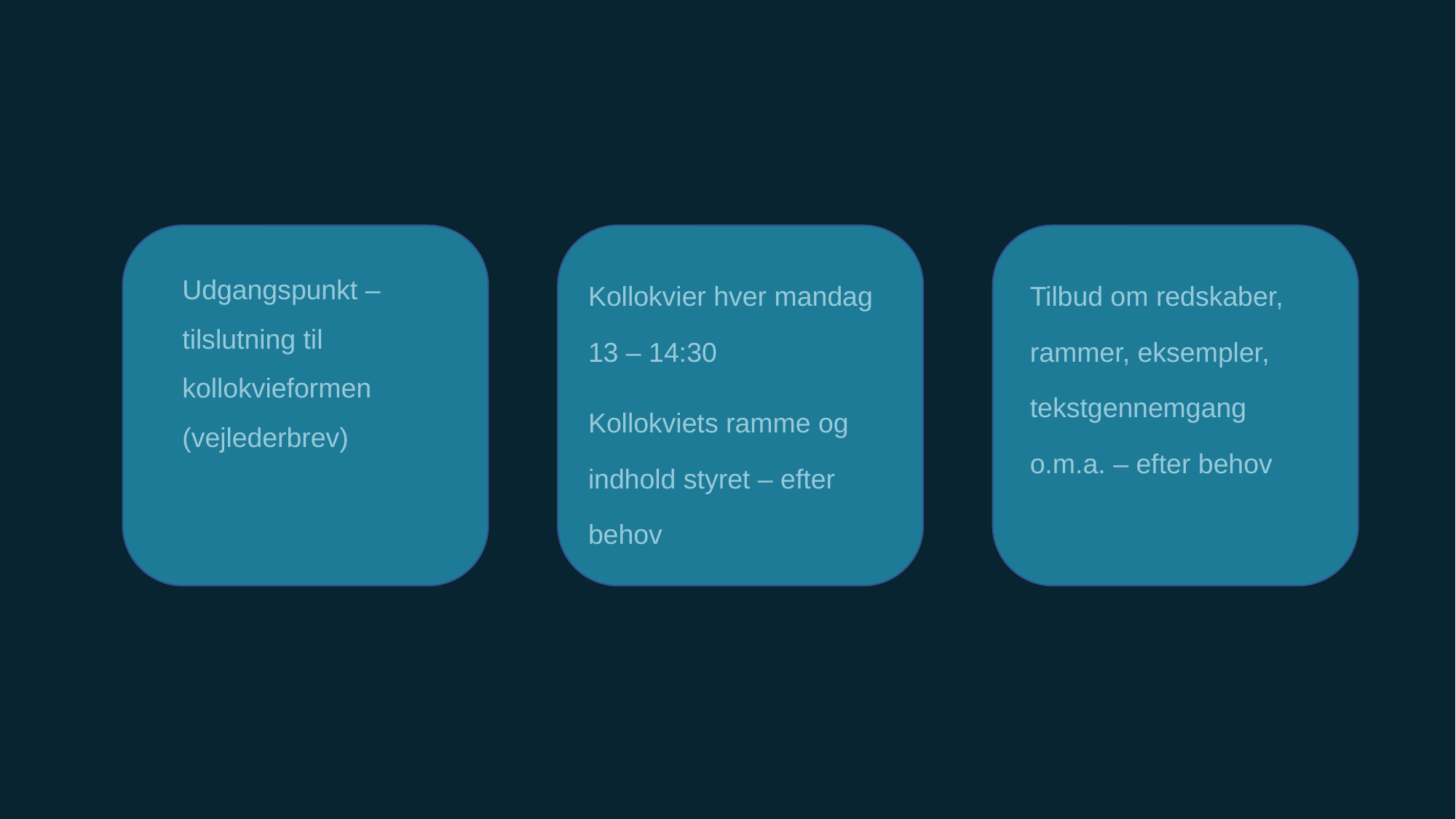

# Udgangspunkt – tilslutning til kollokvieformen (vejlederbrev)
Kollokvier hver mandag 13 – 14:30
Kollokviets ramme og indhold styret – efter behov
Tilbud om redskaber, rammer, eksempler, tekstgennemgang o.m.a. – efter behov